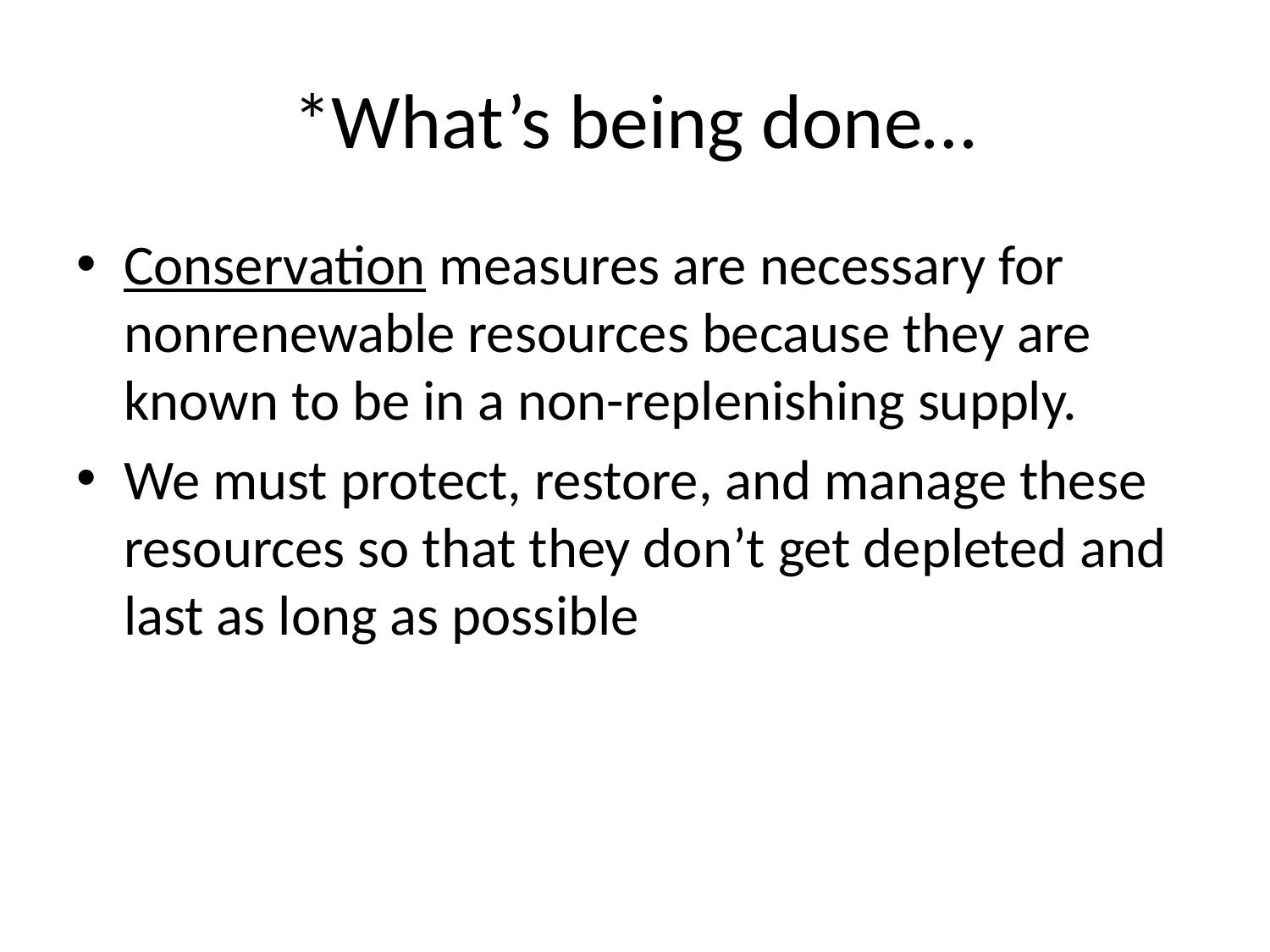

# *What’s being done…
Conservation measures are necessary for nonrenewable resources because they are known to be in a non-replenishing supply.
We must protect, restore, and manage these resources so that they don’t get depleted and  last as long as possible